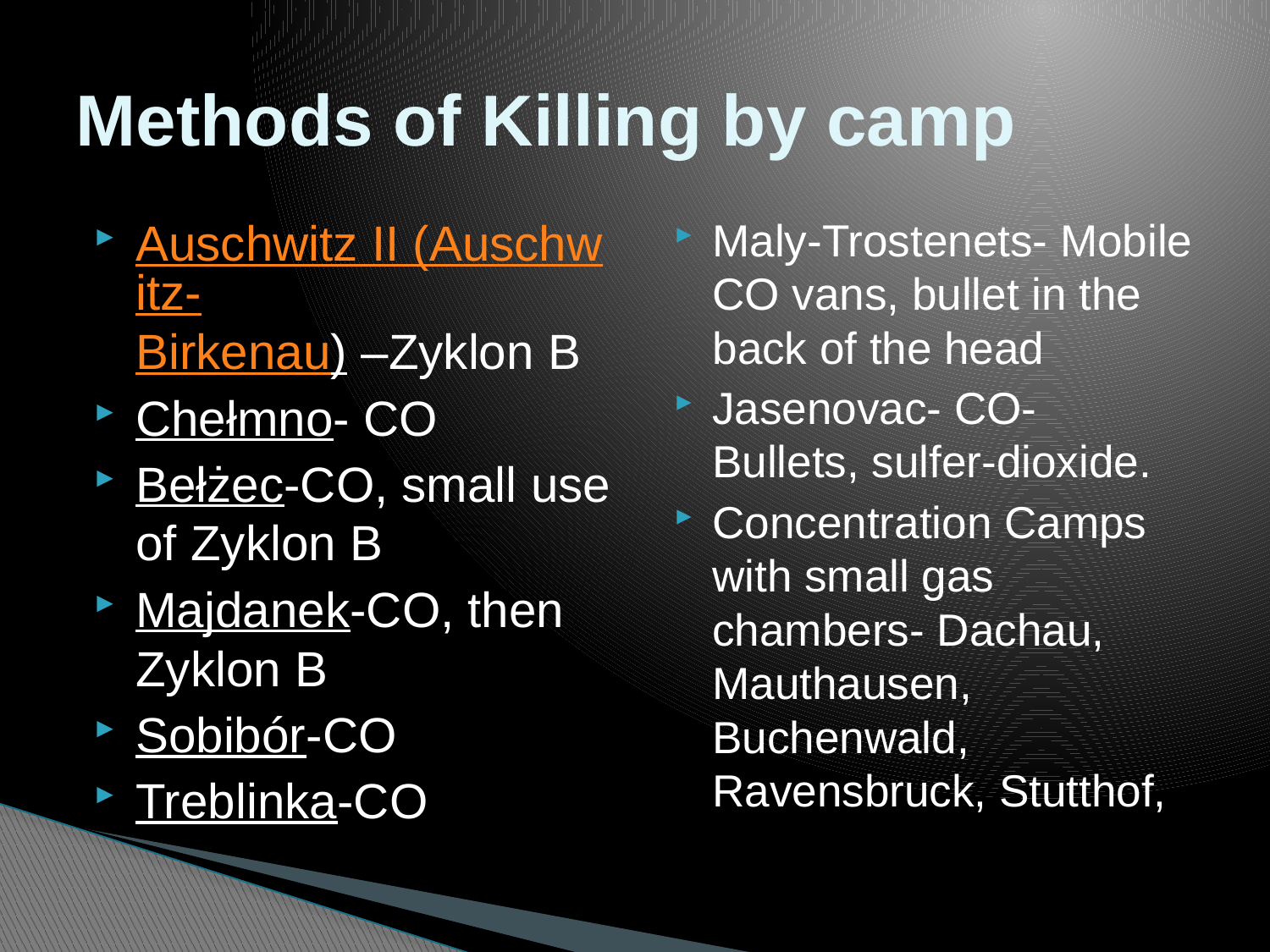

# Methods of Killing by camp
Auschwitz II (Auschwitz-Birkenau) –Zyklon B
Chełmno- CO
Bełżec-CO, small use of Zyklon B
Majdanek-CO, then Zyklon B
Sobibór-CO
Treblinka-CO

Maly-Trostenets- Mobile CO vans, bullet in the back of the head
Jasenovac- CO- Bullets, sulfer-dioxide.
Concentration Camps with small gas chambers- Dachau, Mauthausen, Buchenwald, Ravensbruck, Stutthof,